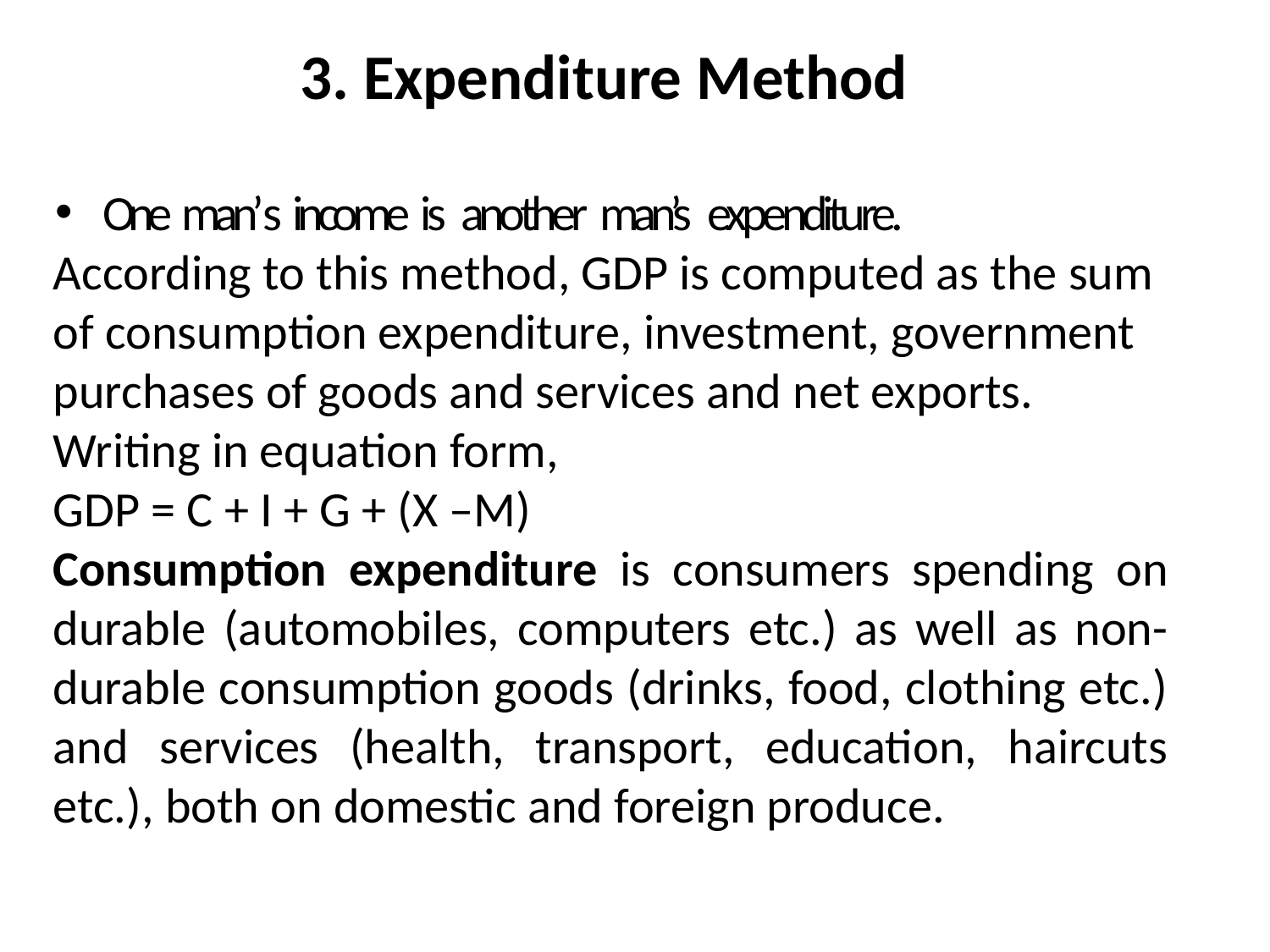

# 3. Expenditure Method

One  man’ s  income  is  another  man’s   expenditure.
According to this method, GDP is computed as the sum of consumption expenditure, investment, government purchases of goods and services and net exports. Writing in equation form,
GDP = C + I + G + (X –M)
Consumption expenditure is consumers spending on durable (automobiles, computers etc.) as well as non-durable consumption goods (drinks, food, clothing etc.) and services (health, transport, education, haircuts etc.), both on domestic and foreign produce.
17